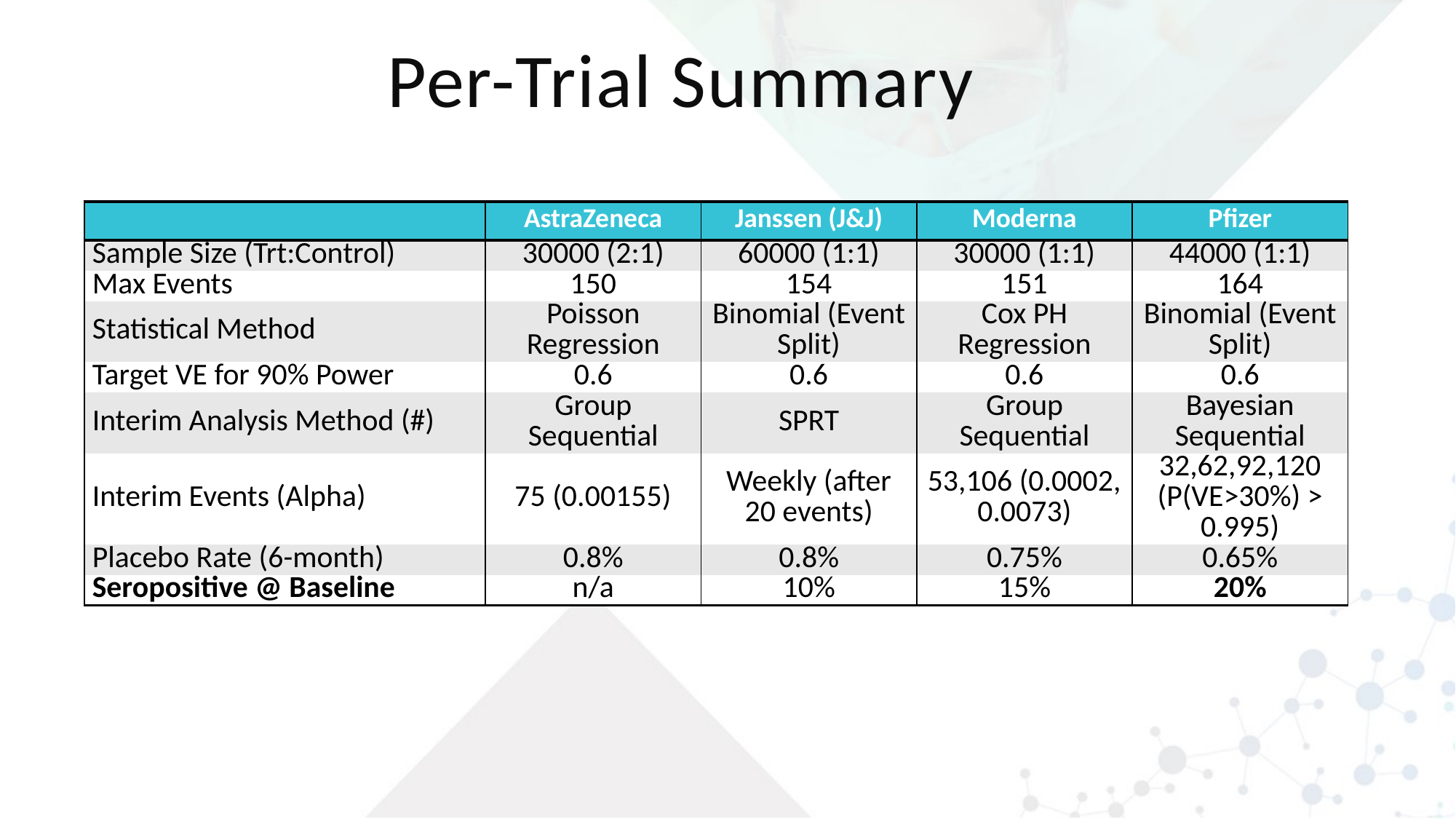

Per-Trial Summary
|  | AstraZeneca | Janssen (J&J) | Moderna | Pfizer |
| --- | --- | --- | --- | --- |
| Sample Size (Trt:Control) | 30000 (2:1) | 60000 (1:1) | 30000 (1:1) | 44000 (1:1) |
| Max Events | 150 | 154 | 151 | 164 |
| Statistical Method | Poisson Regression | Binomial (Event Split) | Cox PH Regression | Binomial (Event Split) |
| Target VE for 90% Power | 0.6 | 0.6 | 0.6 | 0.6 |
| Interim Analysis Method (#) | Group Sequential | SPRT | Group Sequential | Bayesian Sequential |
| Interim Events (Alpha) | 75 (0.00155) | Weekly (after 20 events) | 53,106 (0.0002, 0.0073) | 32,62,92,120 (P(VE>30%) > 0.995) |
| Placebo Rate (6-month) | 0.8% | 0.8% | 0.75% | 0.65% |
| Seropositive @ Baseline | n/a | 10% | 15% | 20% |